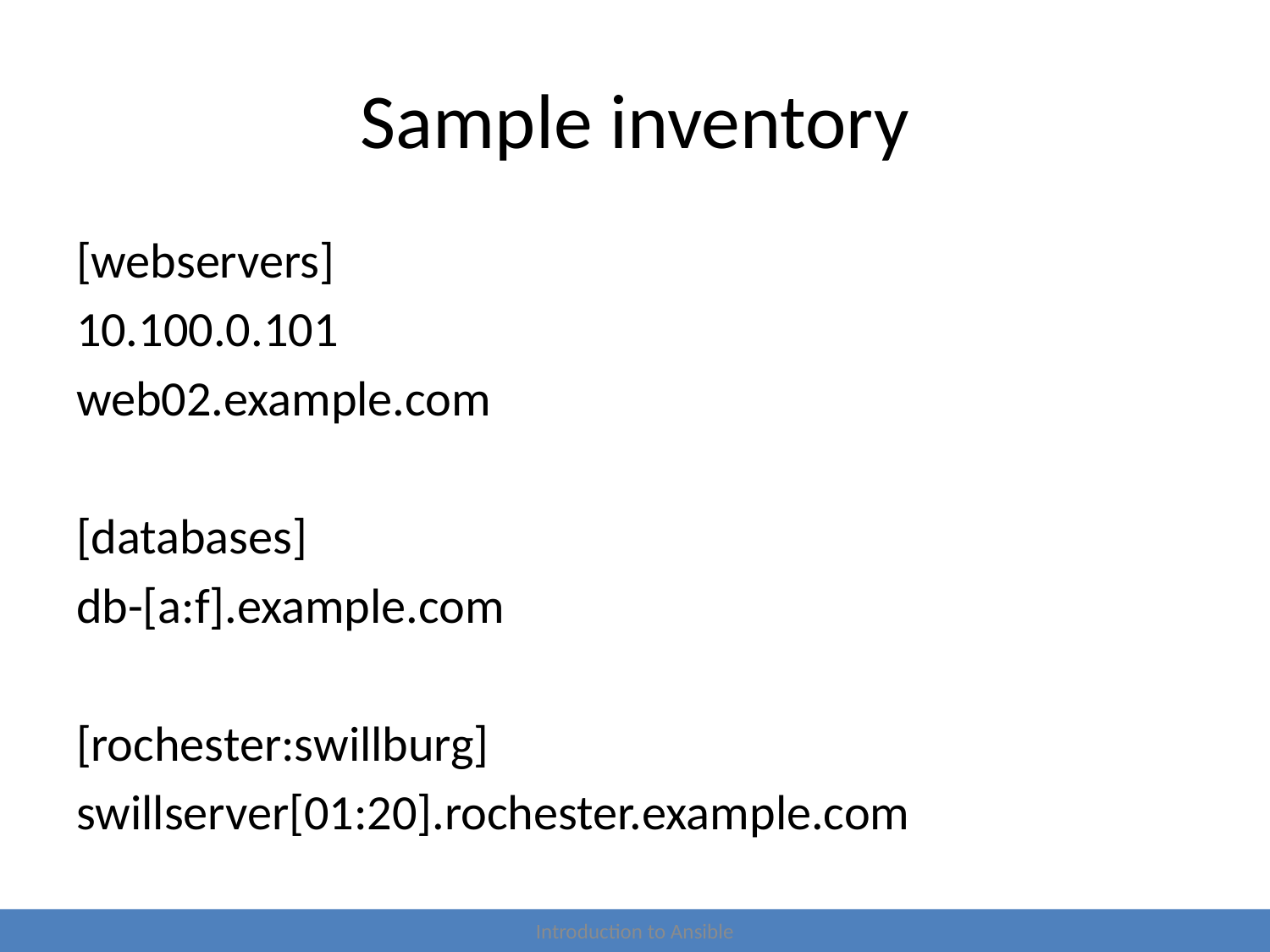

# Sample inventory
[webservers]
10.100.0.101
web02.example.com

[databases]
db-[a:f].example.com

[rochester:swillburg]
swillserver[01:20].rochester.example.com
Introduction to Ansible